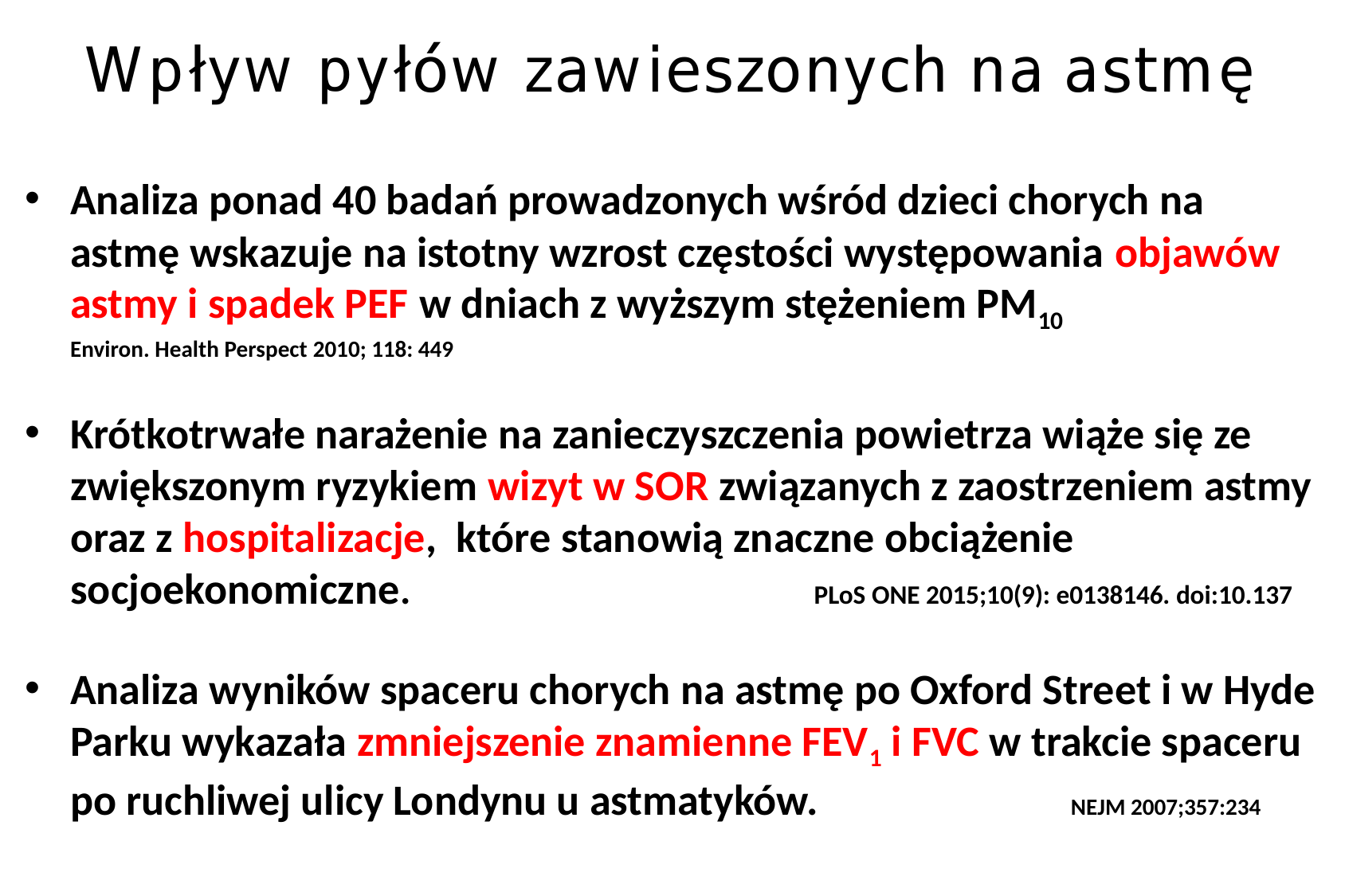

# Wpływ pyłów zawieszonych na astmę
Analiza ponad 40 badań prowadzonych wśród dzieci chorych na astmę wskazuje na istotny wzrost częstości występowania objawów astmy i spadek PEF w dniach z wyższym stężeniem PM10 		  Environ. Health Perspect 2010; 118: 449

Krótkotrwałe narażenie na zanieczyszczenia powietrza wiąże się ze zwiększonym ryzykiem wizyt w SOR związanych z zaostrzeniem astmy oraz z hospitalizacje,  które stanowią znaczne obciążenie socjoekonomiczne.                                             PLoS ONE 2015;10(9): e0138146. doi:10.137
Analiza wyników spaceru chorych na astmę po Oxford Street i w Hyde Parku wykazała zmniejszenie znamienne FEV1 i FVC w trakcie spaceru po ruchliwej ulicy Londynu u astmatyków.                            NEJM 2007;357:234